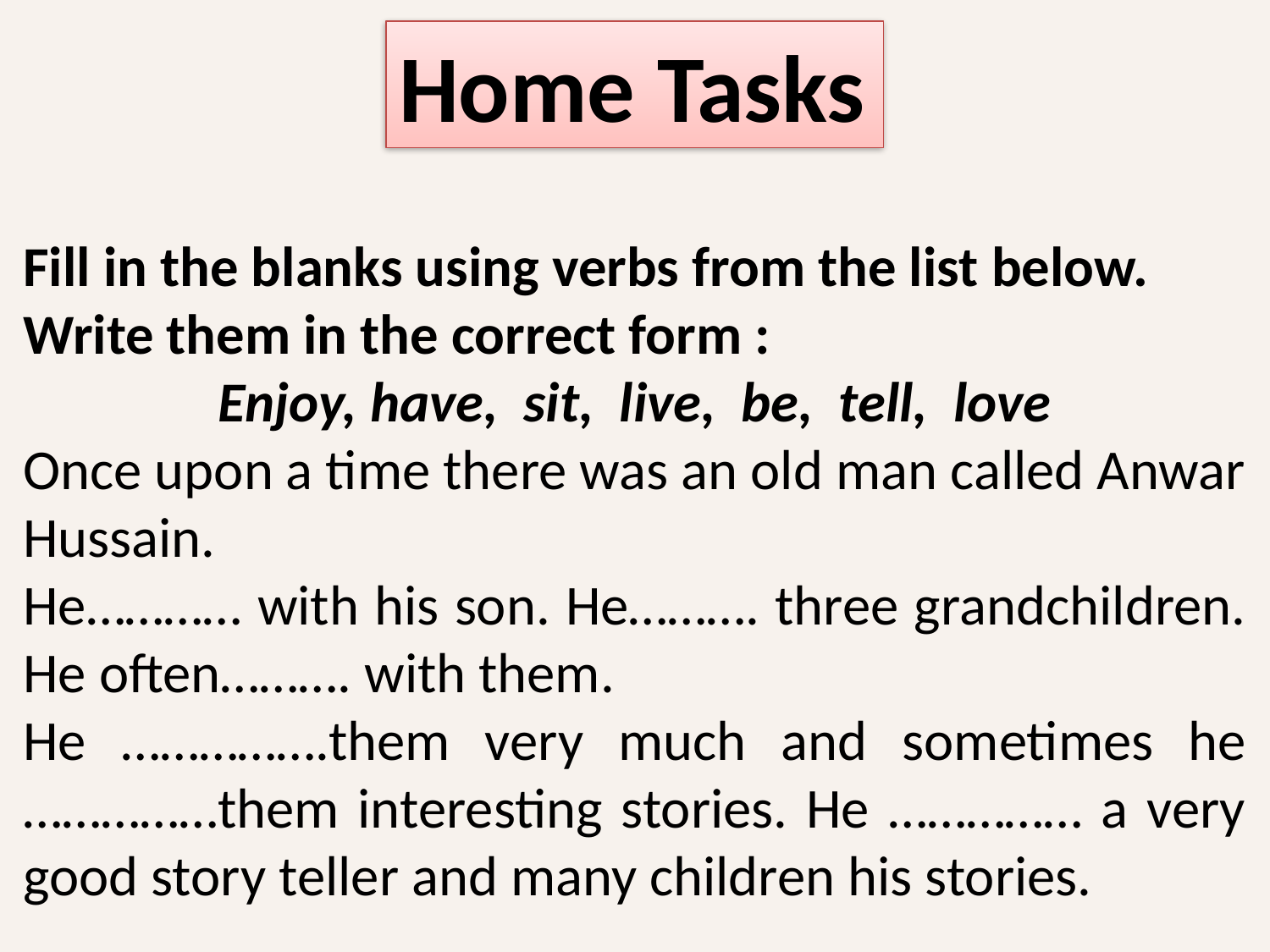

Home Tasks
Fill in the blanks using verbs from the list below. Write them in the correct form :
Enjoy, have,  sit,  live,  be,  tell,  love
Once upon a time there was an old man called Anwar Hussain.
He………… with his son. He………. three grandchildren. He often………. with them.
He …………….them very much and sometimes he ……………them interesting stories. He …………… a very good story teller and many children his stories.